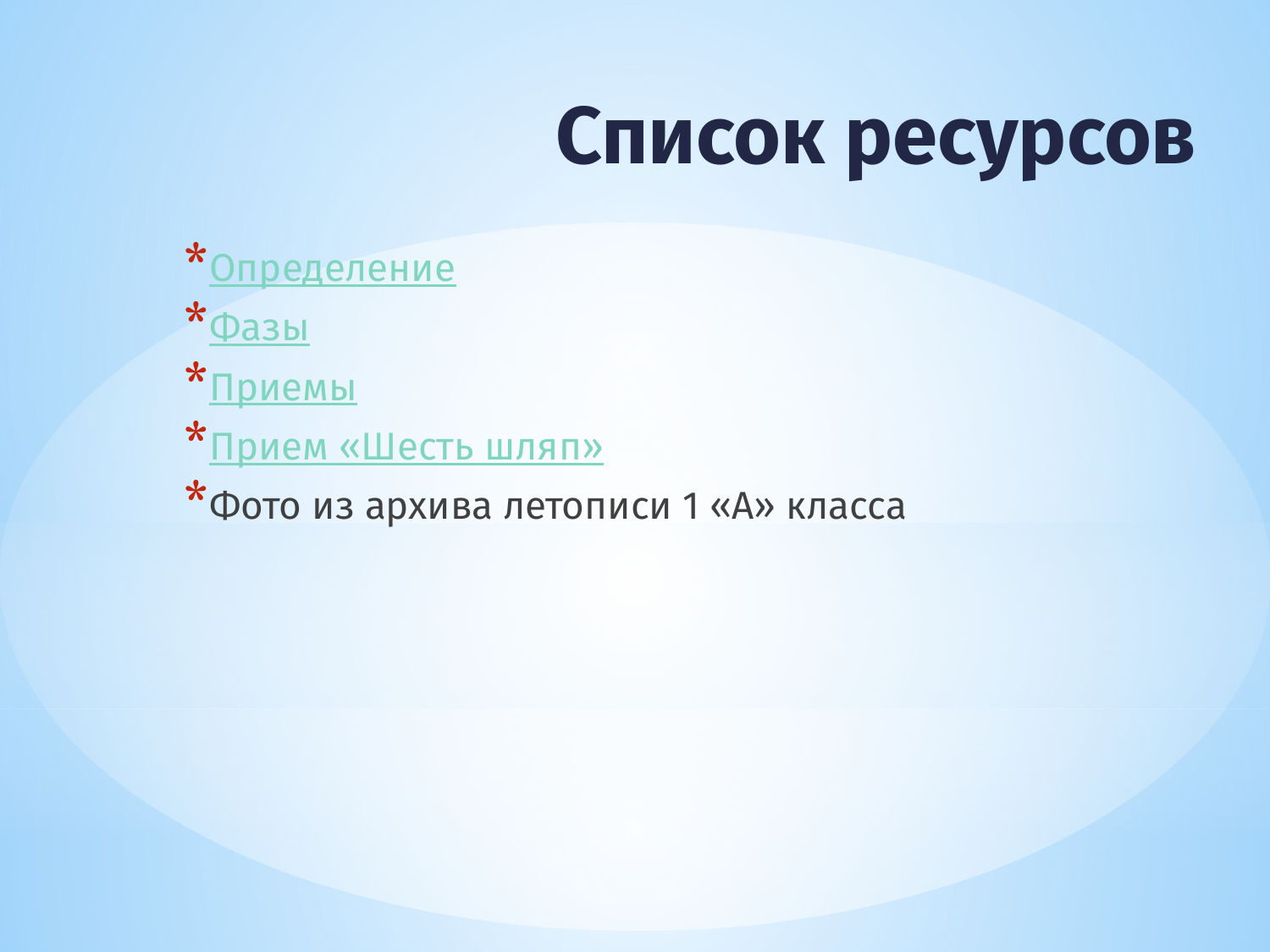

# Список ресурсов
Определение
Фазы
Приемы
Прием «Шесть шляп»
Фото из архива летописи 1 «А» класса